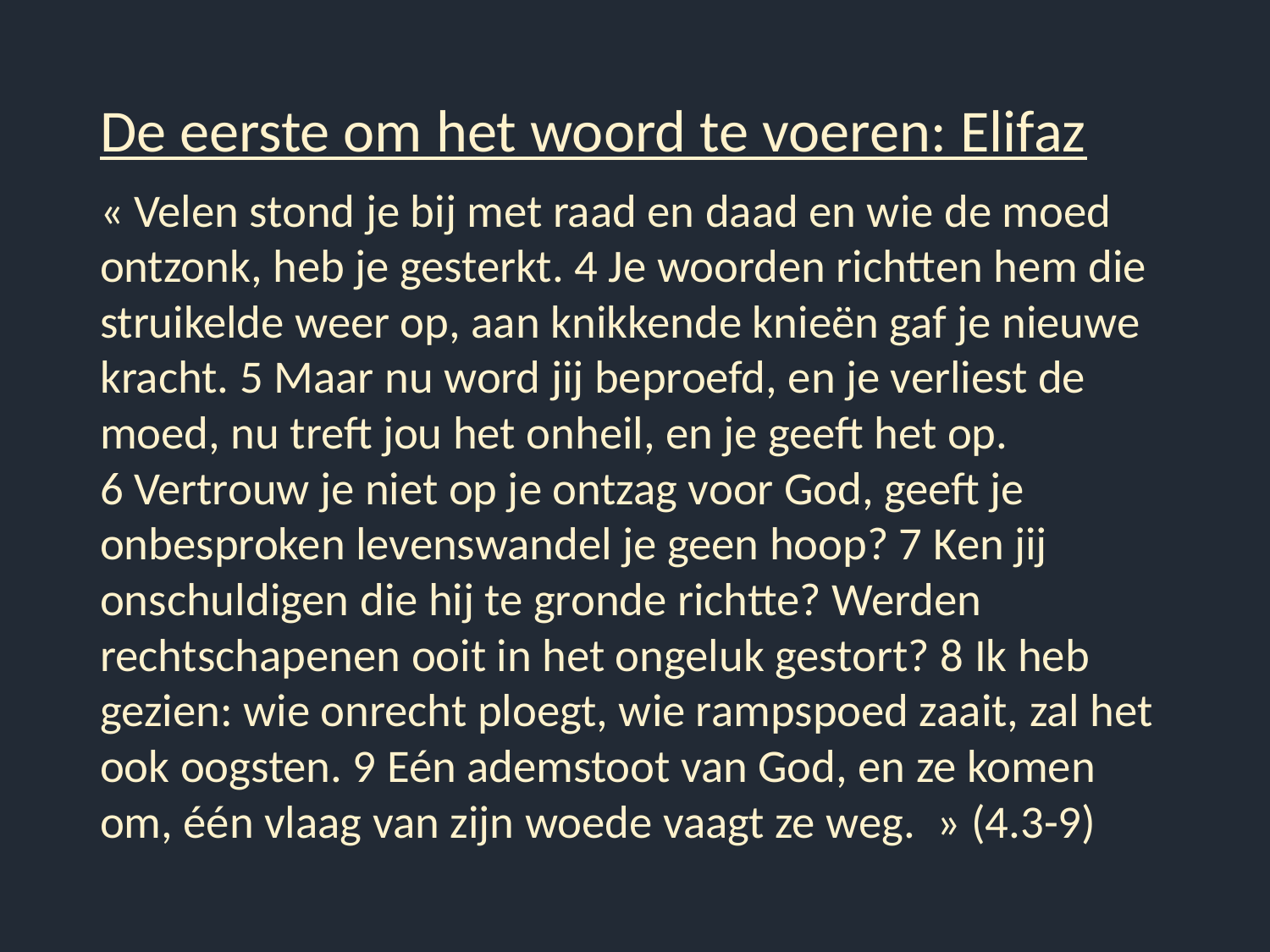

De eerste om het woord te voeren: Elifaz
« Velen stond je bij met raad en daad en wie de moed ontzonk, heb je gesterkt. 4 Je woorden richtten hem die struikelde weer op, aan knikkende knieën gaf je nieuwe kracht. 5 Maar nu word jij beproefd, en je verliest de moed, nu treft jou het onheil, en je geeft het op. 6 Vertrouw je niet op je ontzag voor God, geeft je onbesproken levenswandel je geen hoop? 7 Ken jij onschuldigen die hij te gronde richtte? Werden rechtschapenen ooit in het ongeluk gestort? 8 Ik heb gezien: wie onrecht ploegt, wie rampspoed zaait, zal het ook oogsten. 9 Eén ademstoot van God, en ze komen om, één vlaag van zijn woede vaagt ze weg.  » (4.3-9)